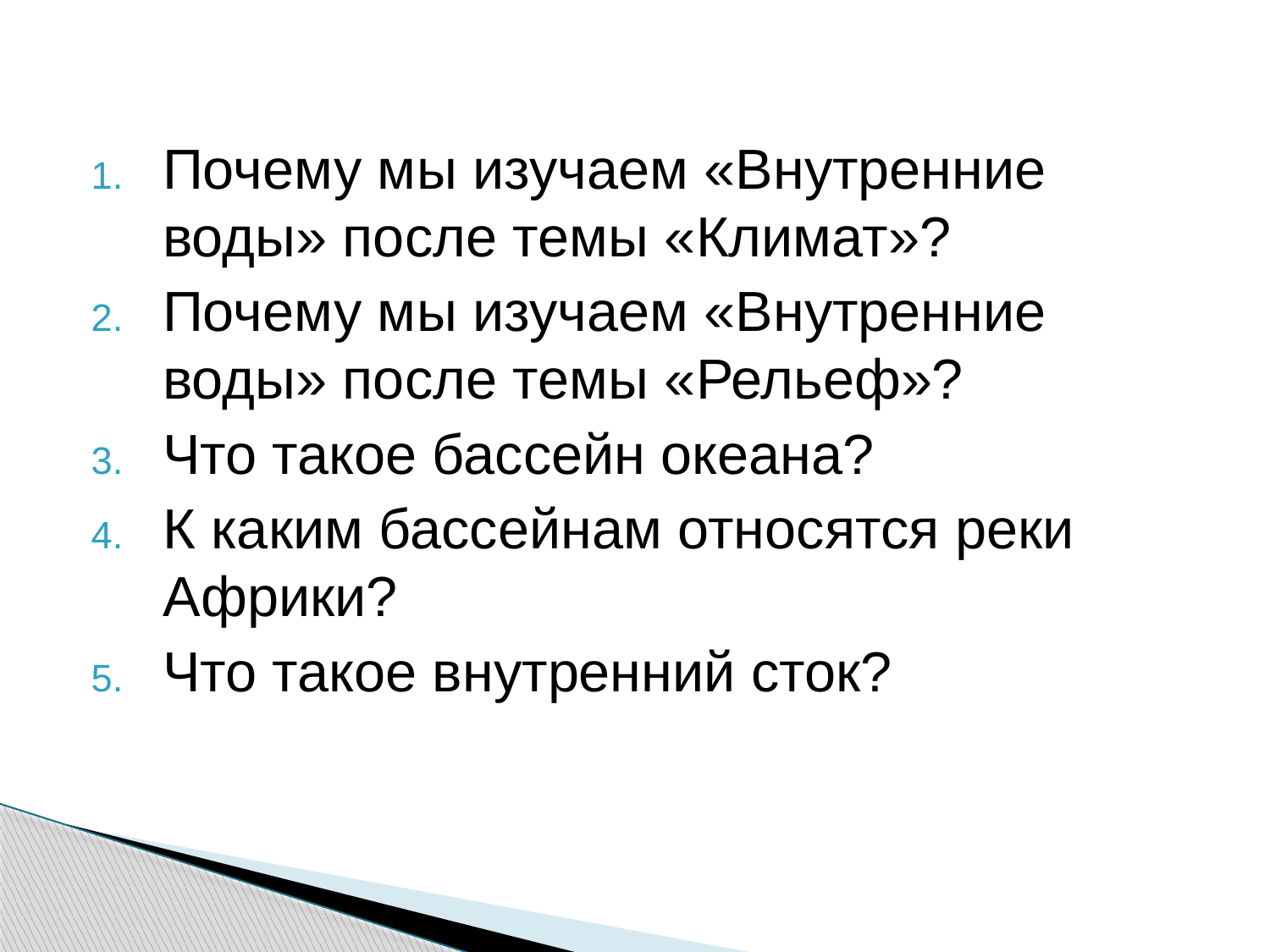

Почему мы изучаем «Внутренние воды» после темы «Климат»?
Почему мы изучаем «Внутренние воды» после темы «Рельеф»?
Что такое бассейн океана?
К каким бассейнам относятся реки Африки?
Что такое внутренний сток?